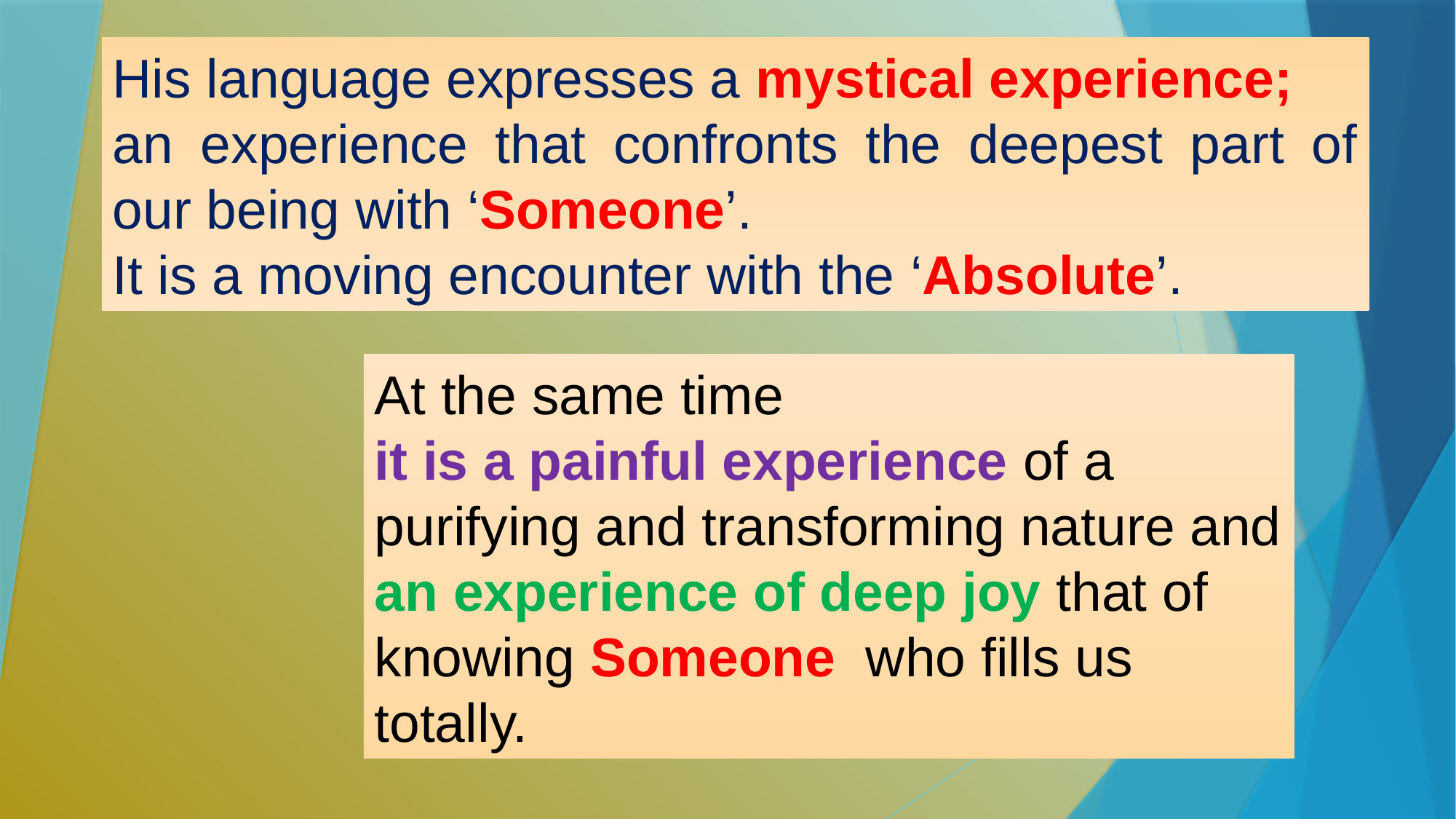

His language expresses a mystical experience;
an experience that confronts the deepest part of our being with ‘Someone’.
It is a moving encounter with the ‘Absolute’.
At the same time
it is a painful experience of a purifying and transforming nature and an experience of deep joy that of knowing Someone  who fills us totally.